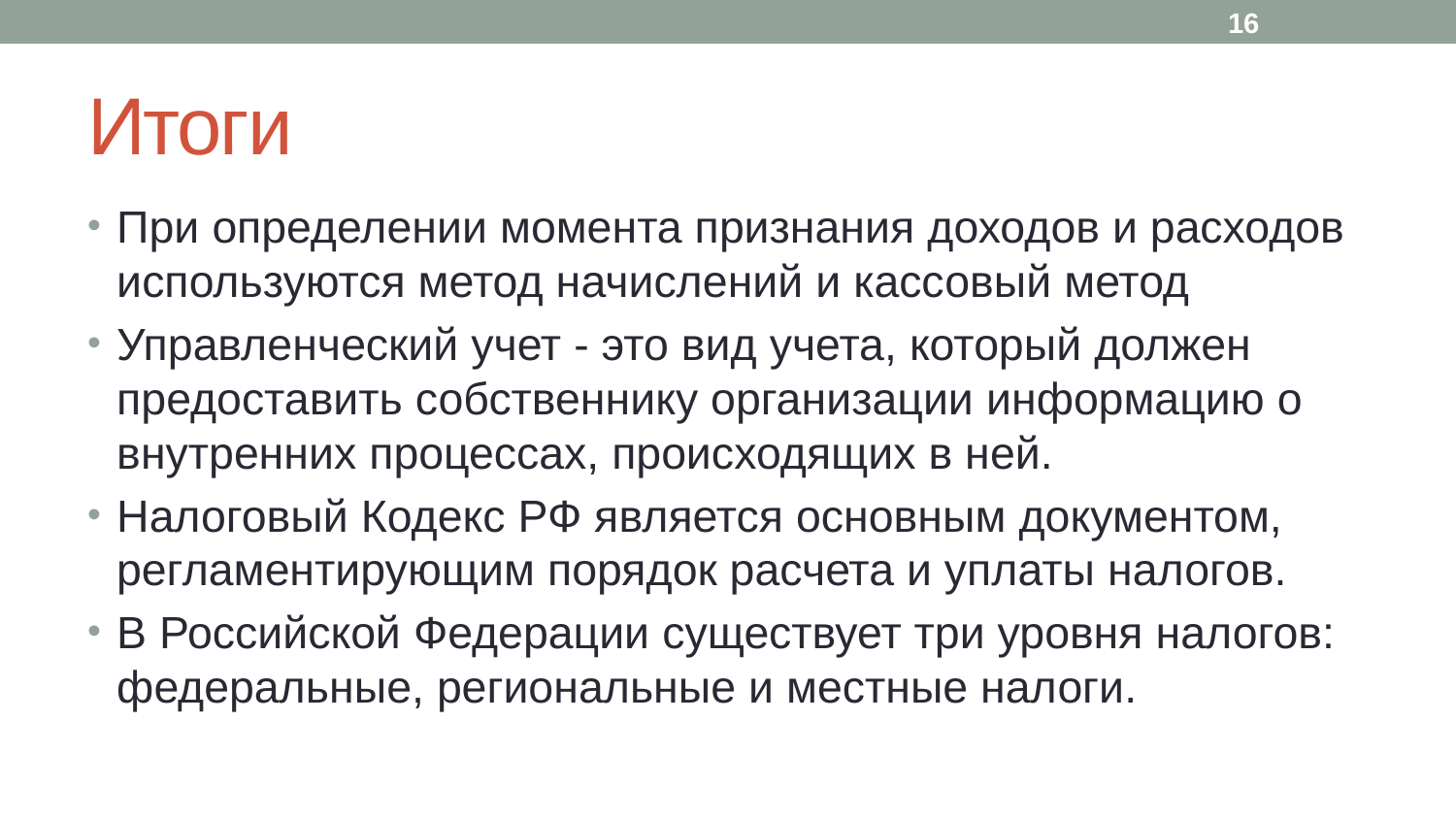

16
# Итоги
При определении момента признания доходов и расходов используются метод начислений и кассовый метод
Управленческий учет - это вид учета, который должен предоставить собственнику организации информацию о внутренних процессах, происходящих в ней.
Налоговый Кодекс РФ является основным документом, регламентирующим порядок расчета и уплаты налогов.
В Российской Федерации существует три уровня налогов: федеральные, региональные и местные налоги.